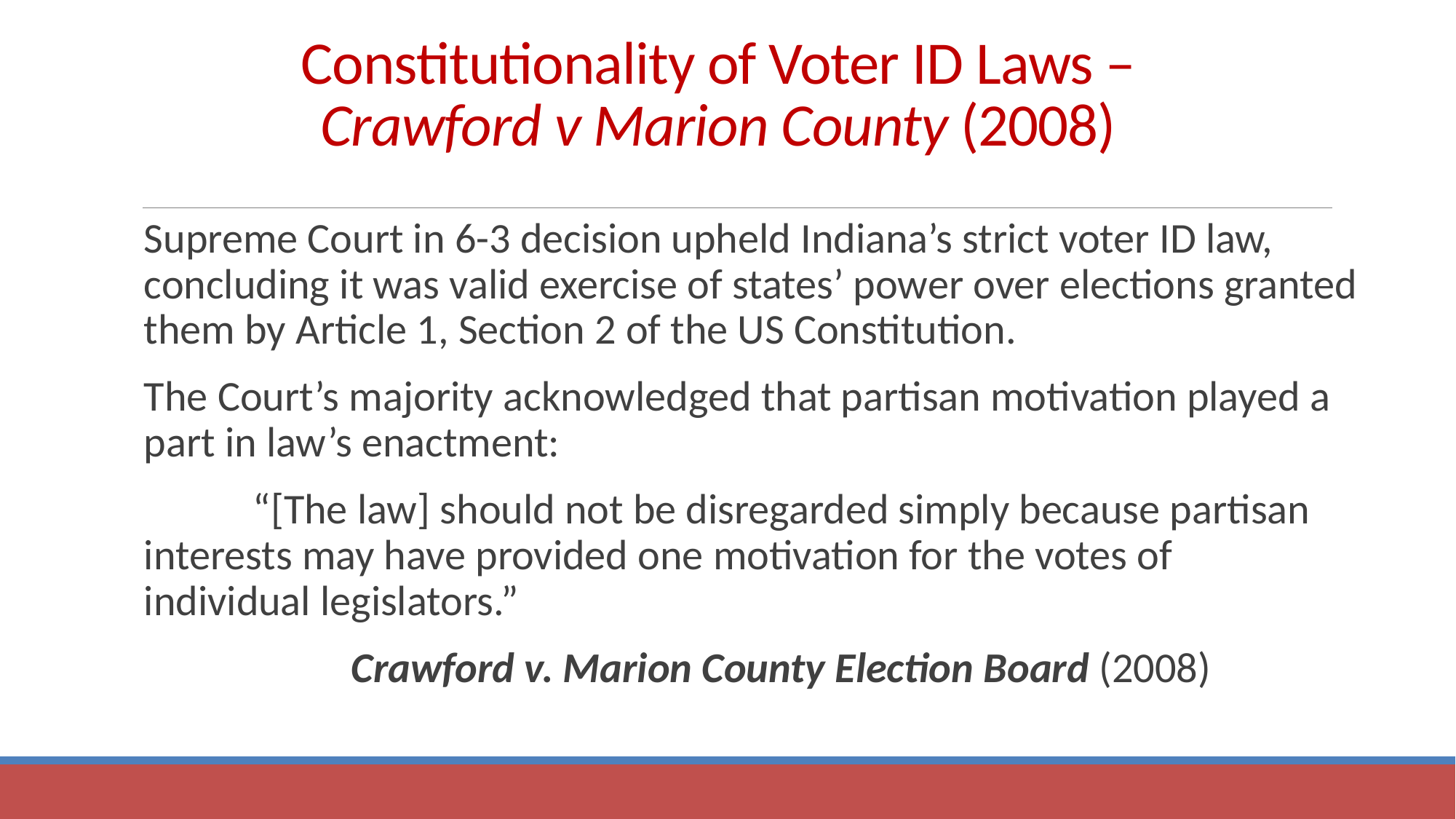

# Constitutionality of Voter ID Laws – Crawford v Marion County (2008)
Supreme Court in 6-3 decision upheld Indiana’s strict voter ID law, concluding it was valid exercise of states’ power over elections granted them by Article 1, Section 2 of the US Constitution.
The Court’s majority acknowledged that partisan motivation played a part in law’s enactment:
	“[The law] should not be disregarded simply because partisan 	interests may have provided one motivation for the votes of 	individual legislators.”
		Crawford v. Marion County Election Board (2008)